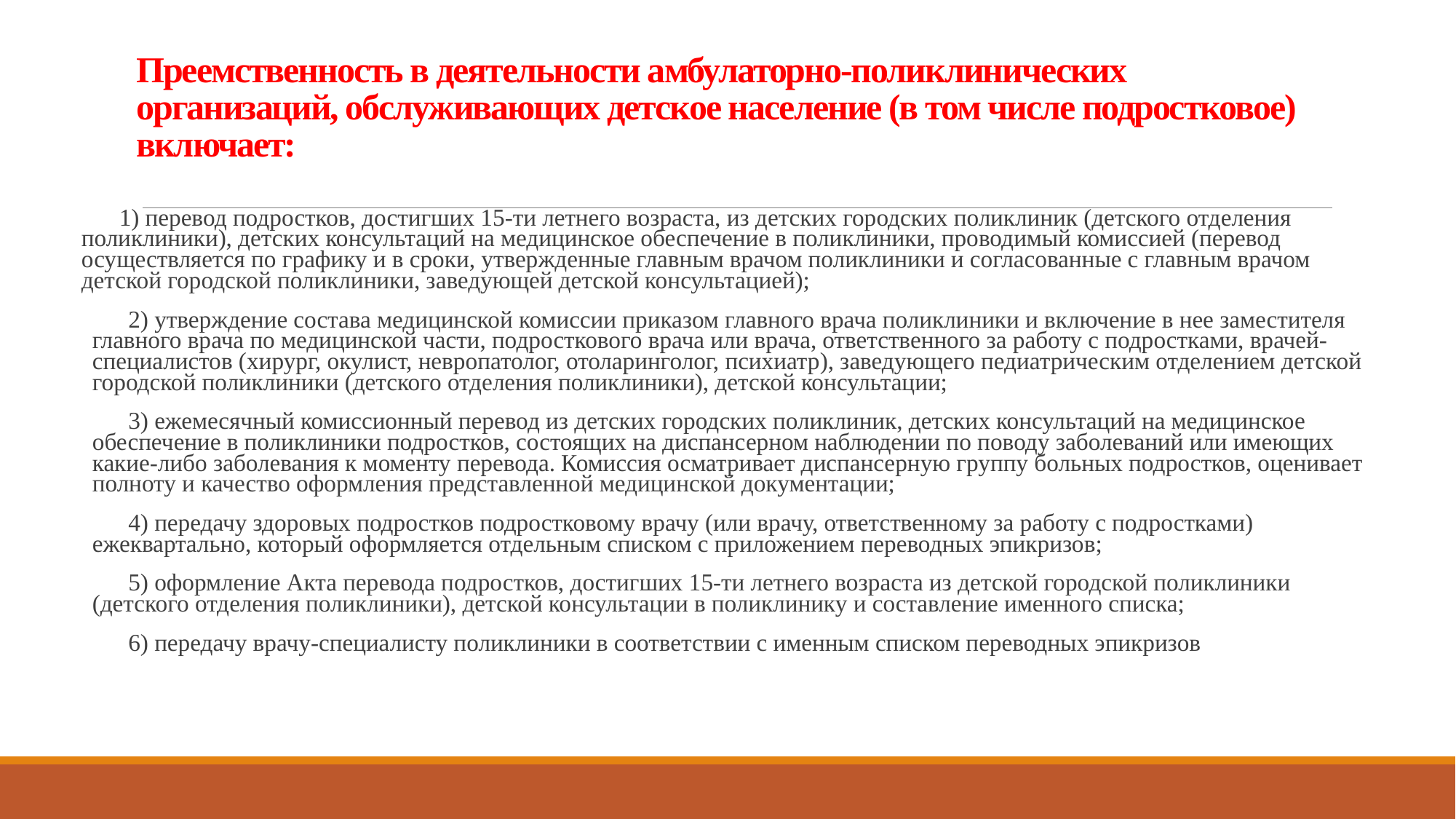

# Преемственность в деятельности амбулаторно-поликлинических организаций, обслуживающих детское население (в том числе подростковое) включает:
        1) перевод подростков, достигших 15-ти летнего возраста, из детских городских поликлиник (детского отделения поликлиники), детских консультаций на медицинское обеспечение в поликлиники, проводимый комиссией (перевод осуществляется по графику и в сроки, утвержденные главным врачом поликлиники и согласованные с главным врачом детской городской поликлиники, заведующей детской консультацией);
      2) утверждение состава медицинской комиссии приказом главного врача поликлиники и включение в нее заместителя главного врача по медицинской части, подросткового врача или врача, ответственного за работу с подростками, врачей-специалистов (хирург, окулист, невропатолог, отоларинголог, психиатр), заведующего педиатрическим отделением детской городской поликлиники (детского отделения поликлиники), детской консультации;
      3) ежемесячный комиссионный перевод из детских городских поликлиник, детских консультаций на медицинское обеспечение в поликлиники подростков, состоящих на диспансерном наблюдении по поводу заболеваний или имеющих какие-либо заболевания к моменту перевода. Комиссия осматривает диспансерную группу больных подростков, оценивает полноту и качество оформления представленной медицинской документации;
      4) передачу здоровых подростков подростковому врачу (или врачу, ответственному за работу с подростками) ежеквартально, который оформляется отдельным списком с приложением переводных эпикризов;
      5) оформление Акта перевода подростков, достигших 15-ти летнего возраста из детской городской поликлиники (детского отделения поликлиники), детской консультации в поликлинику и составление именного списка;
      6) передачу врачу-специалисту поликлиники в соответствии с именным списком переводных эпикризов